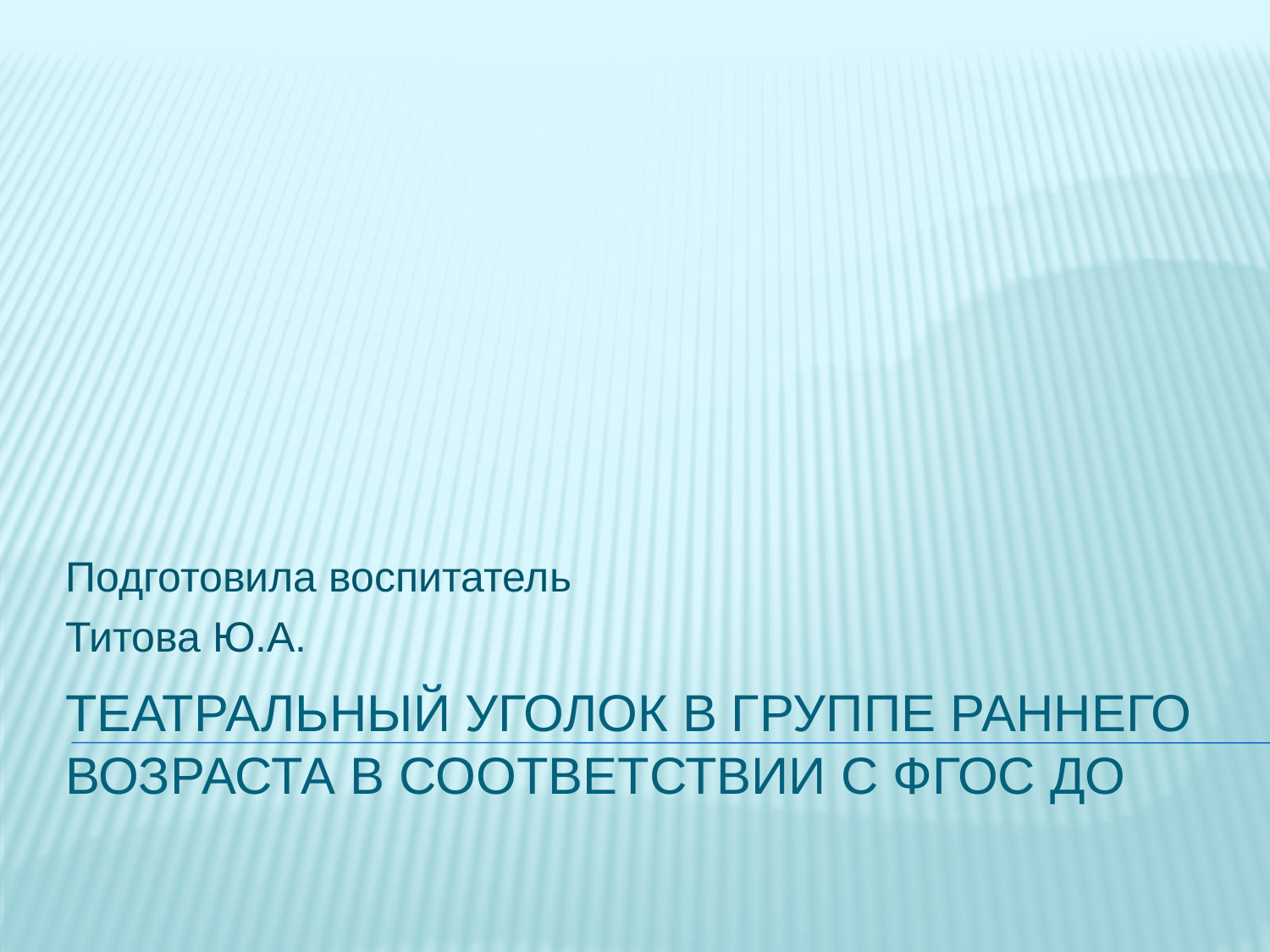

Подготовила воспитатель
Титова Ю.А.
# Театральный уголок в группе раннего возраста в соответствии с ФГОС ДО